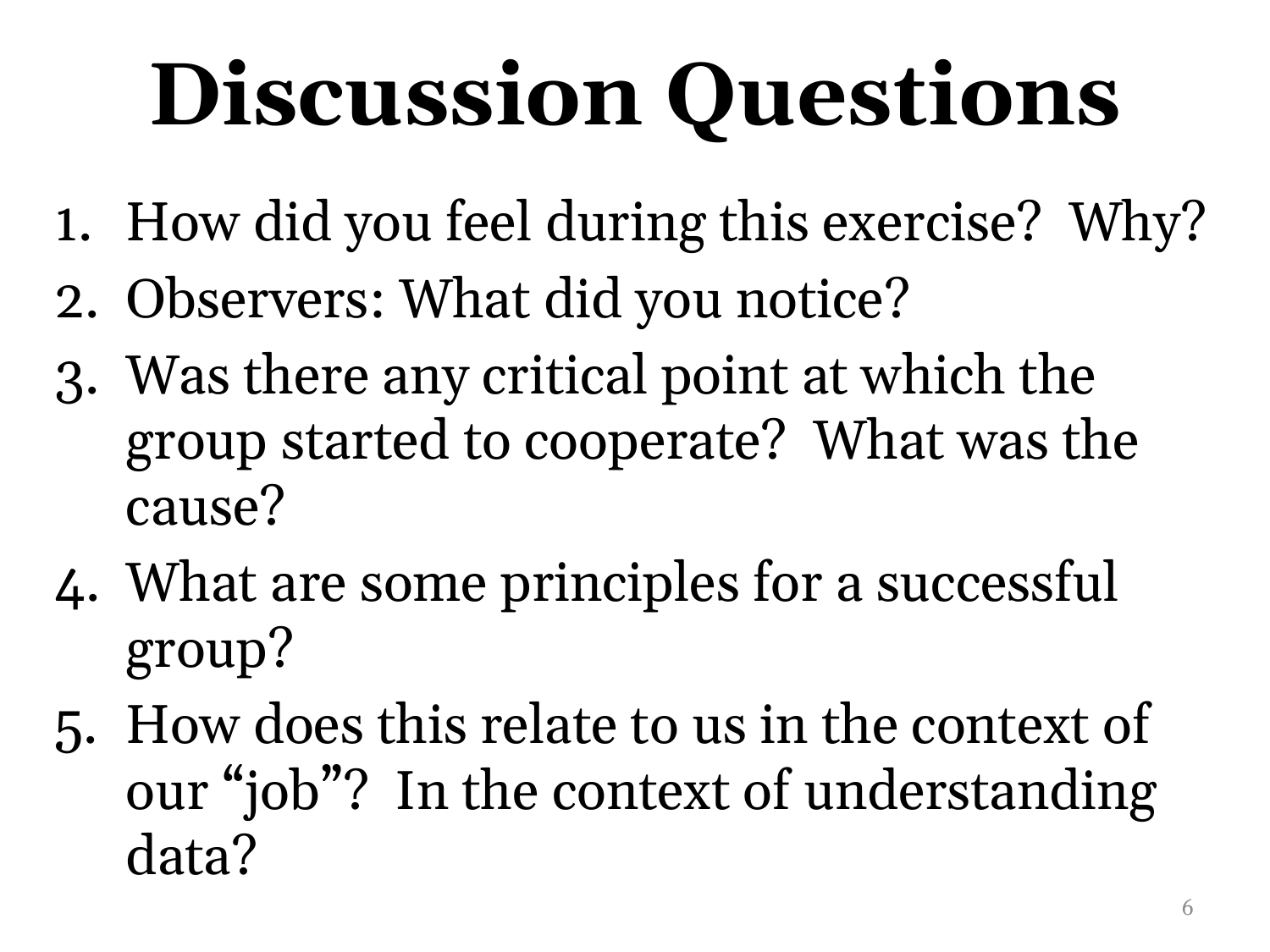

# Discussion Questions
How did you feel during this exercise?  Why?
Observers: What did you notice?
Was there any critical point at which the group started to cooperate?  What was the cause?
What are some principles for a successful group?
How does this relate to us in the context of our “job”?  In the context of understanding data?
6